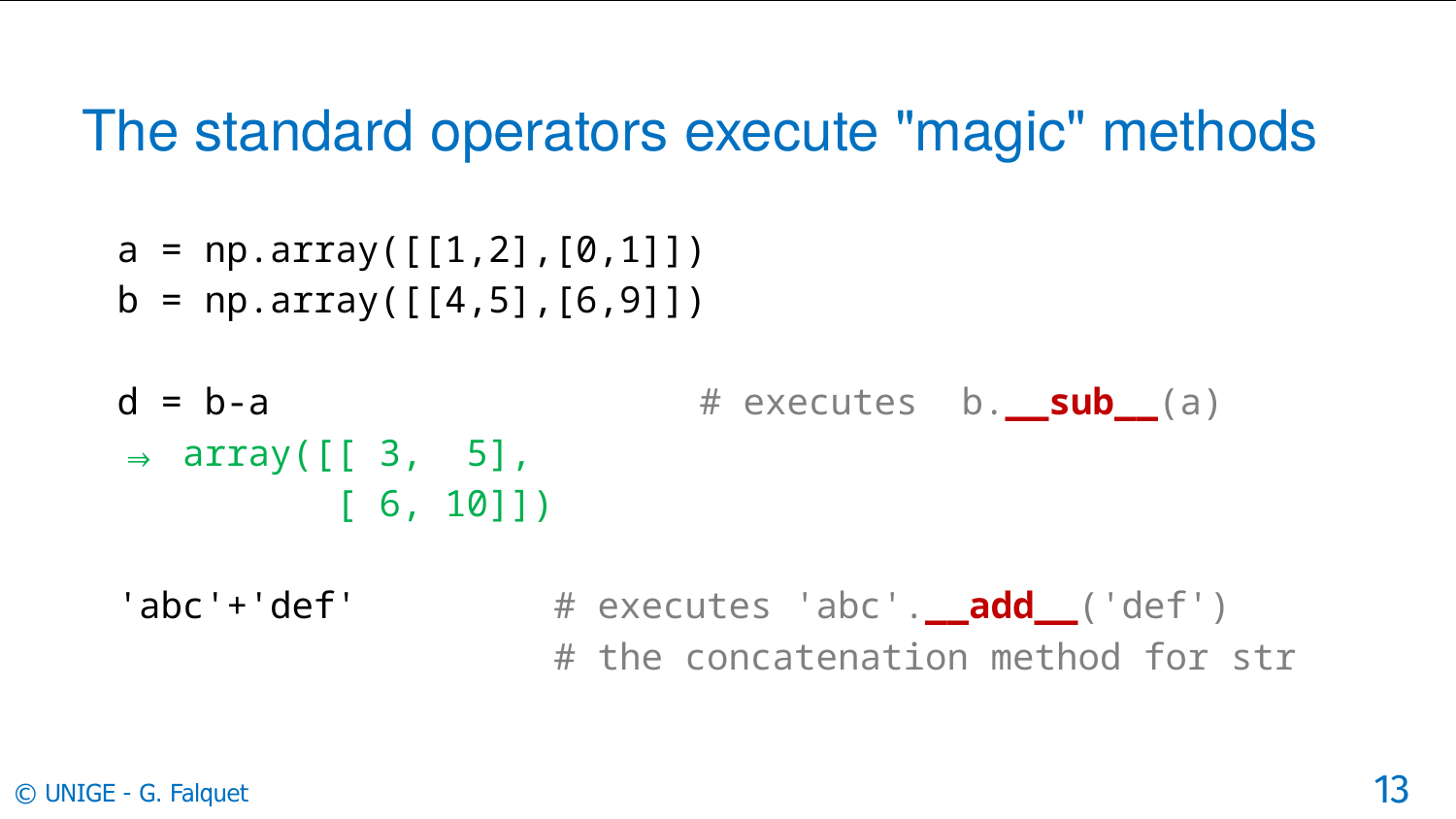

# The standard operators execute "magic" methods
a = np.array([[1,2],[0,1]])
b = np.array([[4,5],[6,9]])

d = b-a			# executes  b.__sub__(a)
⇒ array([[ 3,  5],
          [ 6, 10]])

'abc'+'def'		# executes 'abc'.__add__('def')
			# the concatenation method for str
13
© UNIGE - G. Falquet